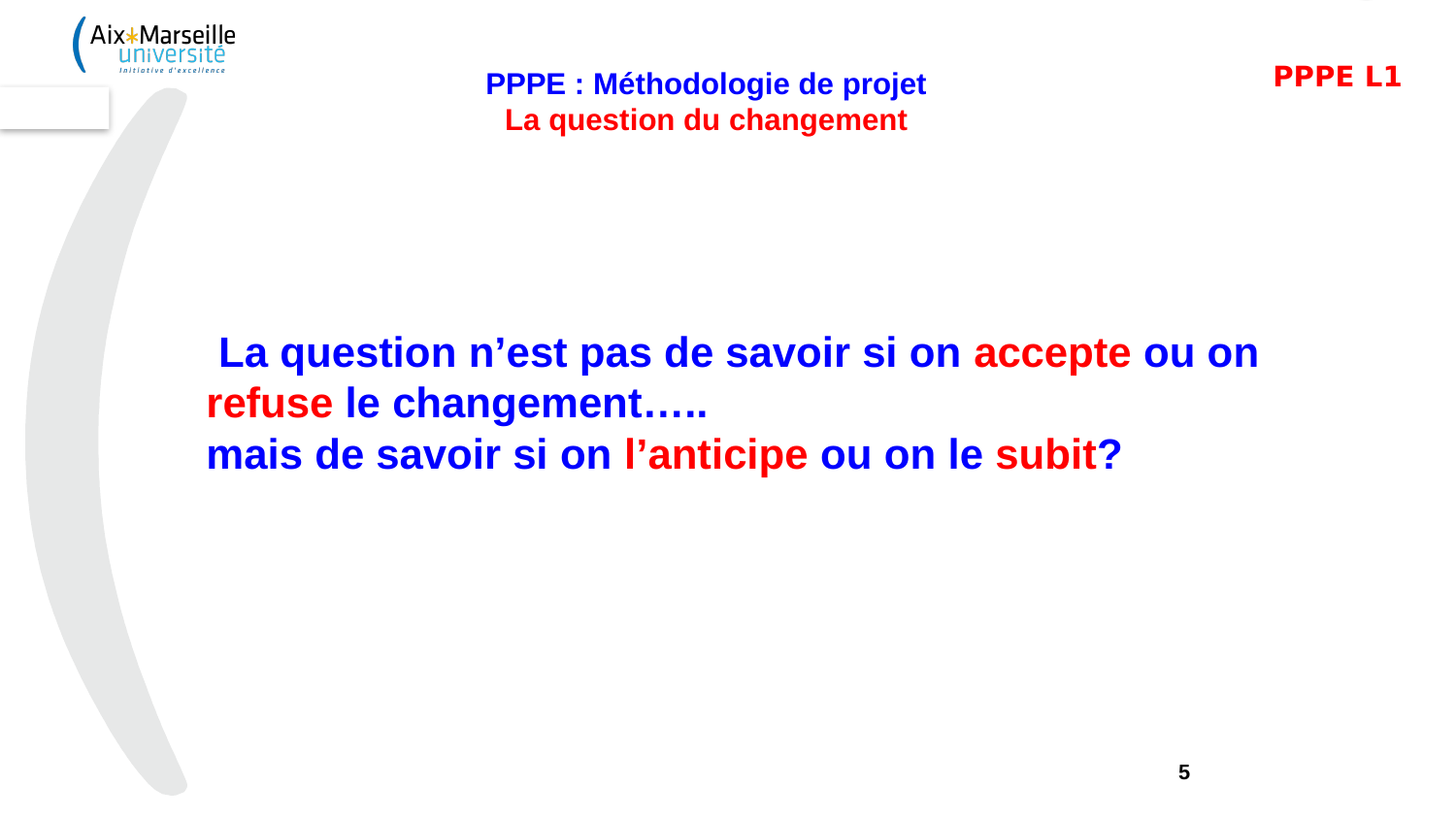

PPPE L1

PPPE : Méthodologie de projet
La question du changement

 La question n’est pas de savoir si on accepte ou on refuse le changement…..
mais de savoir si on l’anticipe ou on le subit?
5